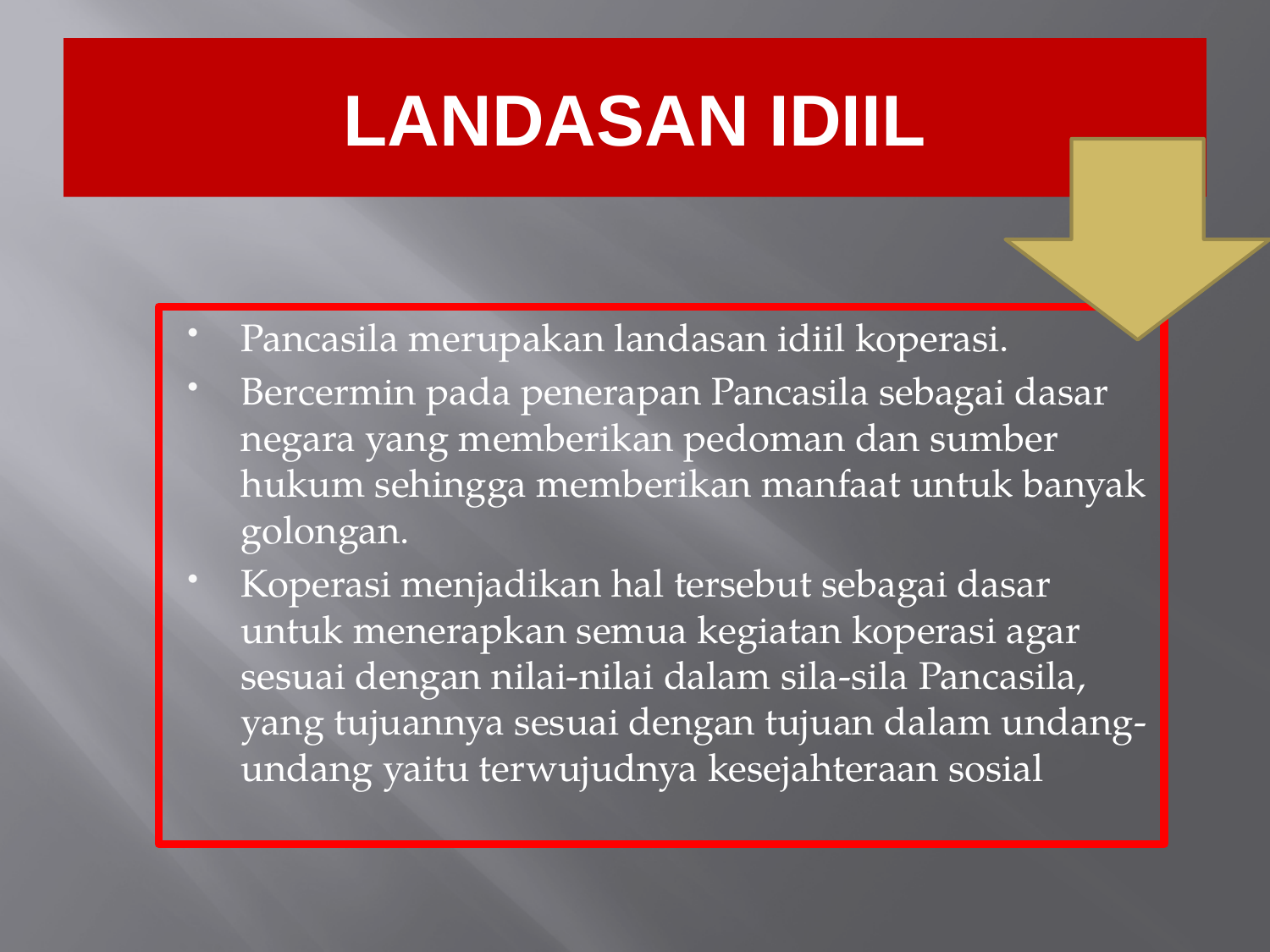

# LANDASAN IDIIL

Pancasila merupakan landasan idiil koperasi.
Bercermin pada penerapan Pancasila sebagai dasar negara yang memberikan pedoman dan sumber hukum sehingga memberikan manfaat untuk banyak golongan.
Koperasi menjadikan hal tersebut sebagai dasar untuk menerapkan semua kegiatan koperasi agar sesuai dengan nilai-nilai dalam sila-sila Pancasila, yang tujuannya sesuai dengan tujuan dalam undang-undang yaitu terwujudnya kesejahteraan sosial